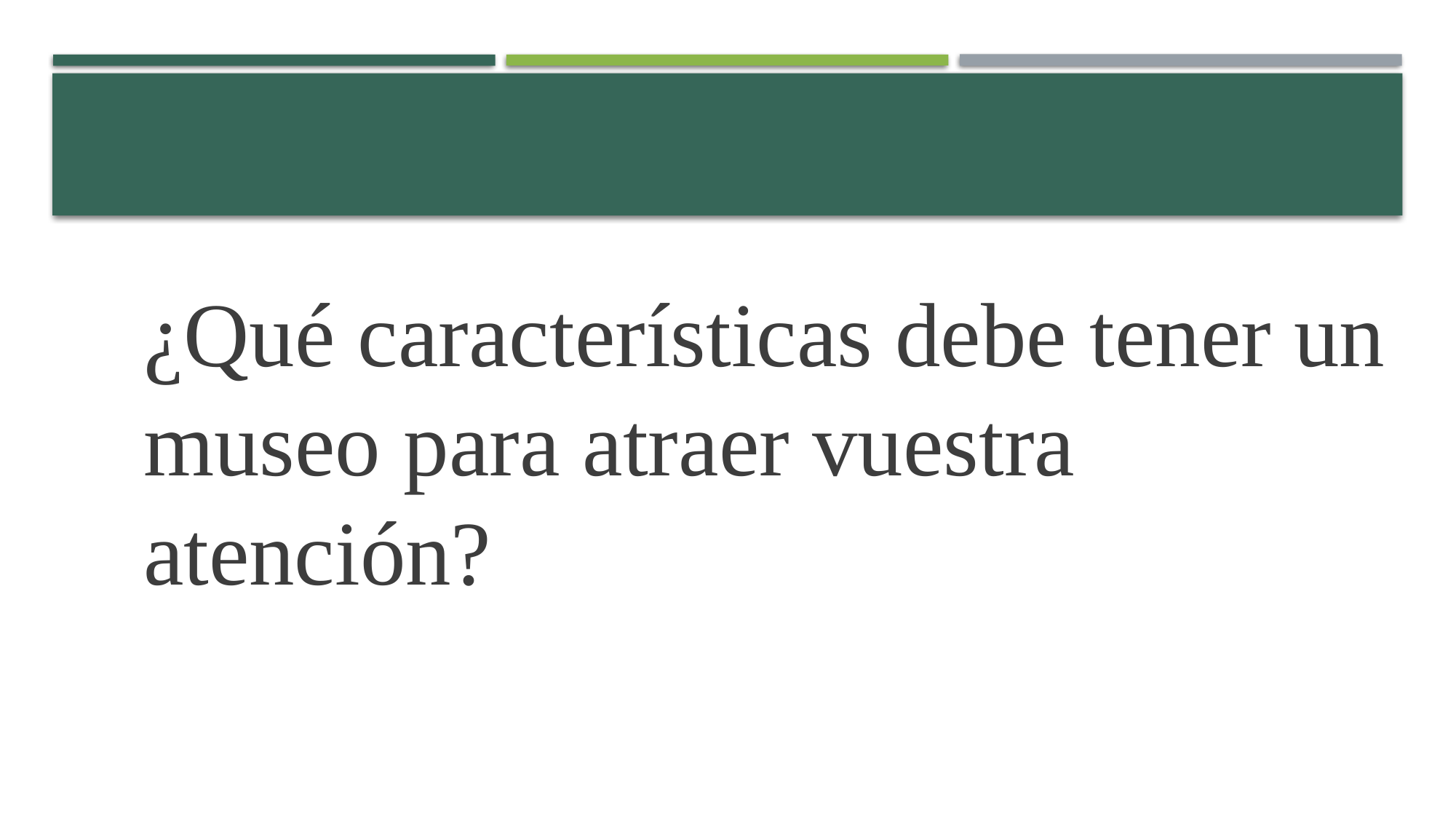

¿Qué características debe tener un museo para atraer vuestra atención?